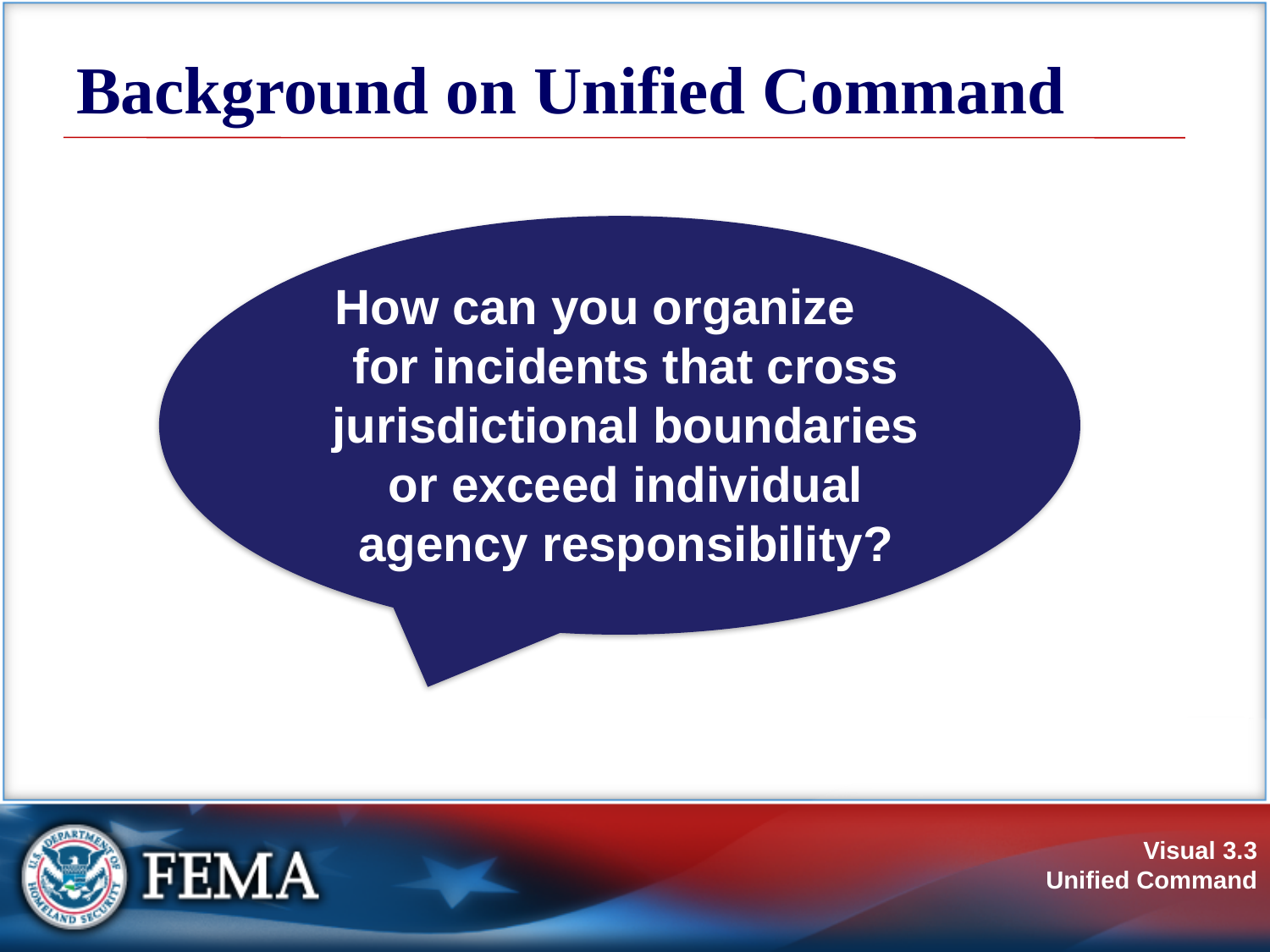

# Background on Unified Command
How can you organize
for incidents that cross jurisdictional boundaries or exceed individual agency responsibility?